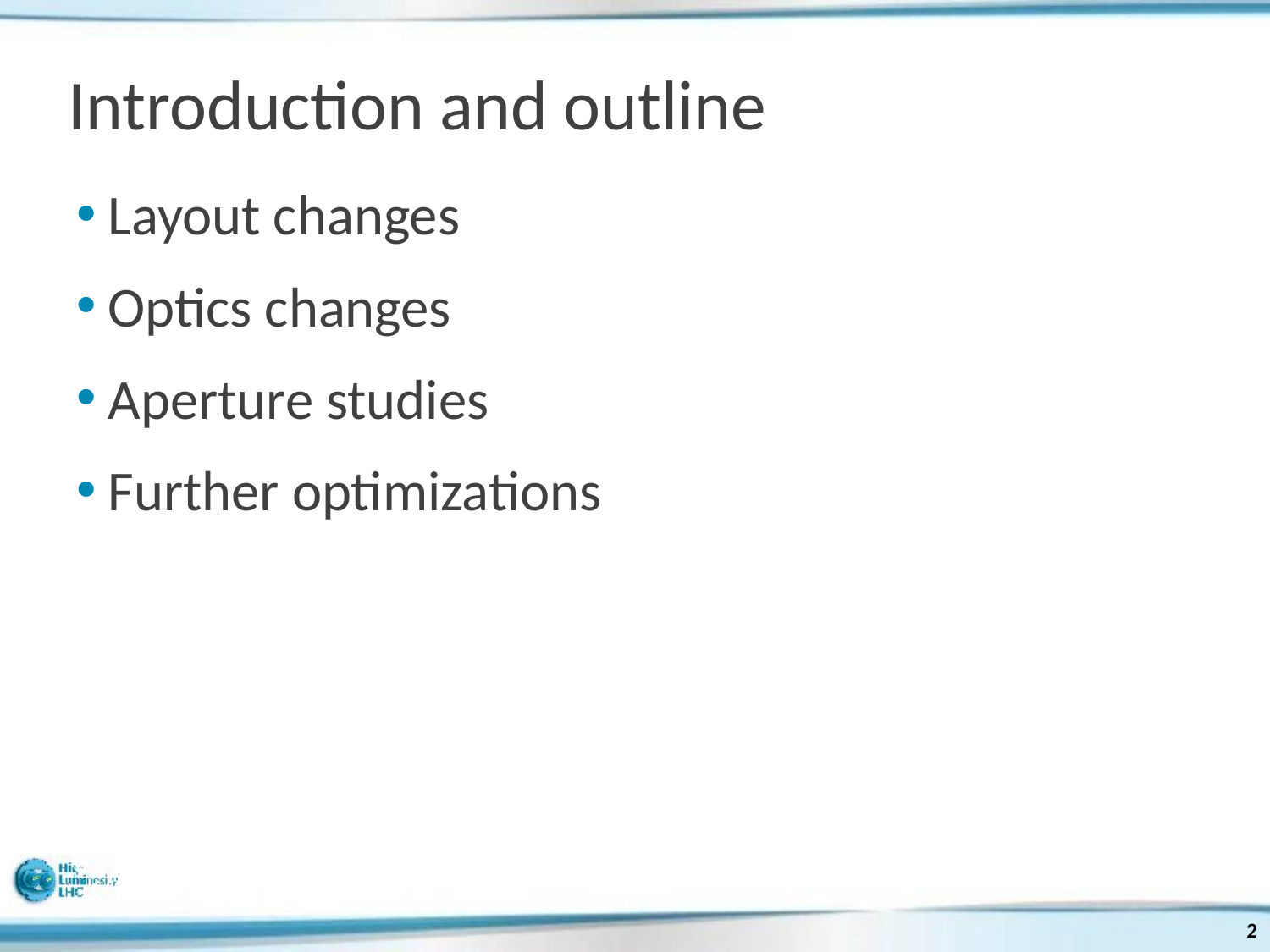

# Introduction and outline
Layout changes
Optics changes
Aperture studies
Further optimizations

2